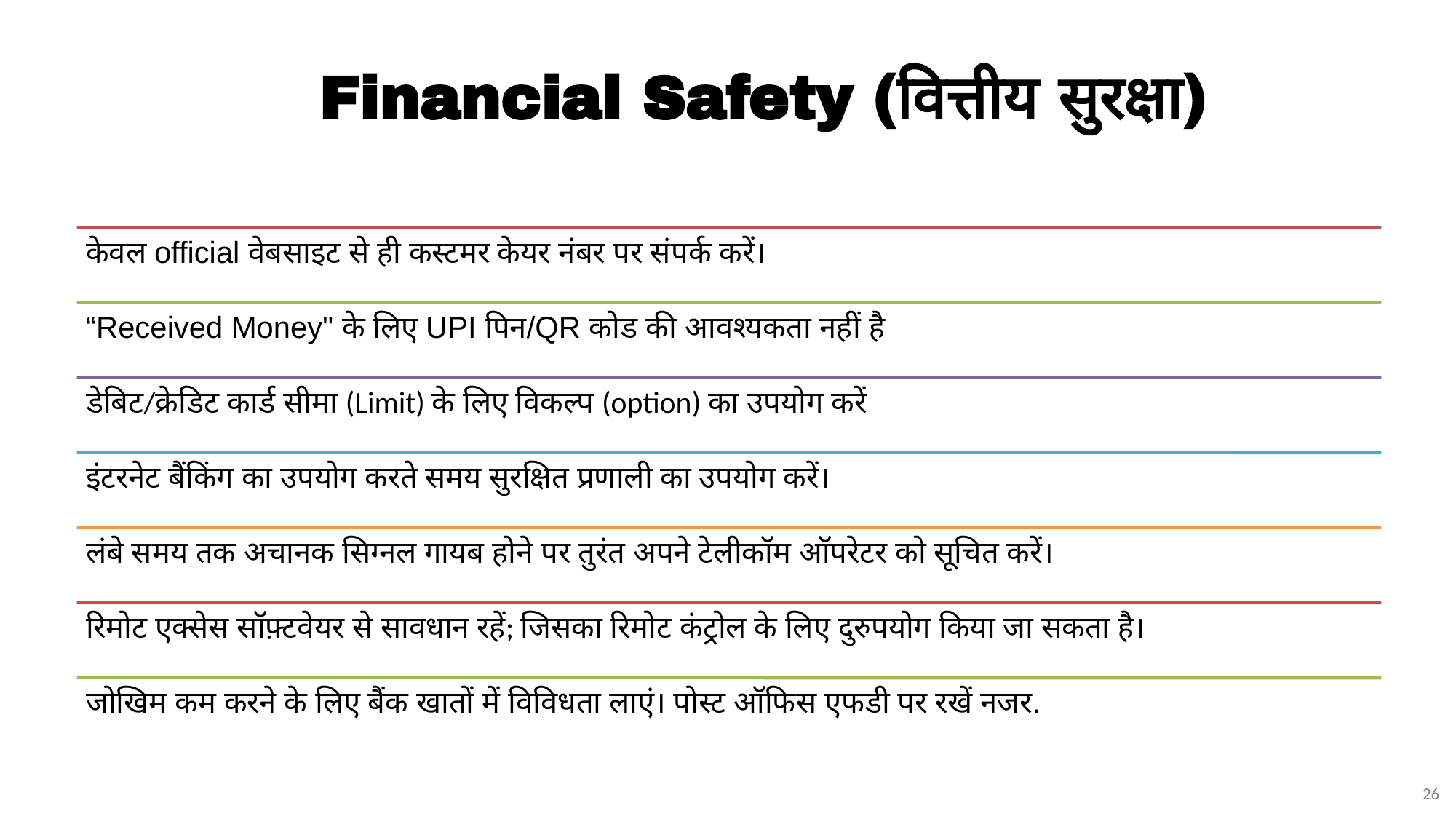

# Financial Safety (वित्तीय सुरक्षा)
केवल official वेबसाइट से ही कस्टमर केयर नंबर पर संपर्क करें।
“Received Money" के लिए UPI पिन/QR कोड की आवश्यकता नहीं है
डेबिट/क्रेडिट कार्ड सीमा (Limit) के लिए विकल्प (option) का उपयोग करें
इंटरनेट बैंकिंग का उपयोग करते समय सुरक्षित प्रणाली का उपयोग करें।
लंबे समय तक अचानक सिग्नल गायब होने पर तुरंत अपने टेलीकॉम ऑपरेटर को सूचित करें।
रिमोट एक्सेस सॉफ़्टवेयर से सावधान रहें; जिसका रिमोट कंट्रोल के लिए दुरुपयोग किया जा सकता है।
जोखिम कम करने के लिए बैंक खातों में विविधता लाएं। पोस्ट ऑफिस एफडी पर रखें नजर.
26